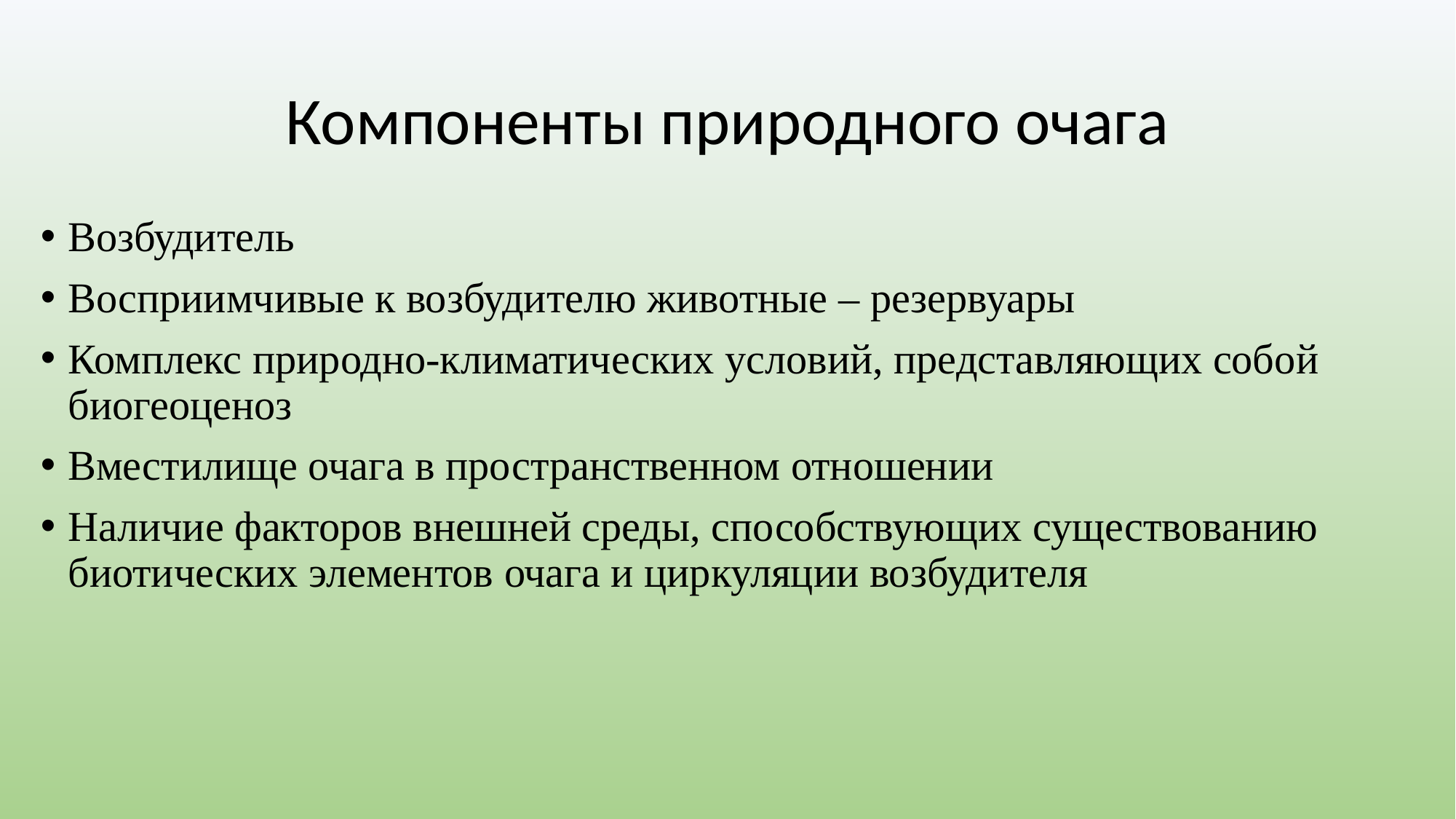

# Компоненты природного очага
Возбудитель
Восприимчивые к возбудителю животные – резервуары
Комплекс природно-климатических условий, представляющих собой биогеоценоз
Вместилище очага в пространственном отношении
Наличие факторов внешней среды, способствующих существованию биотических элементов очага и циркуляции возбудителя